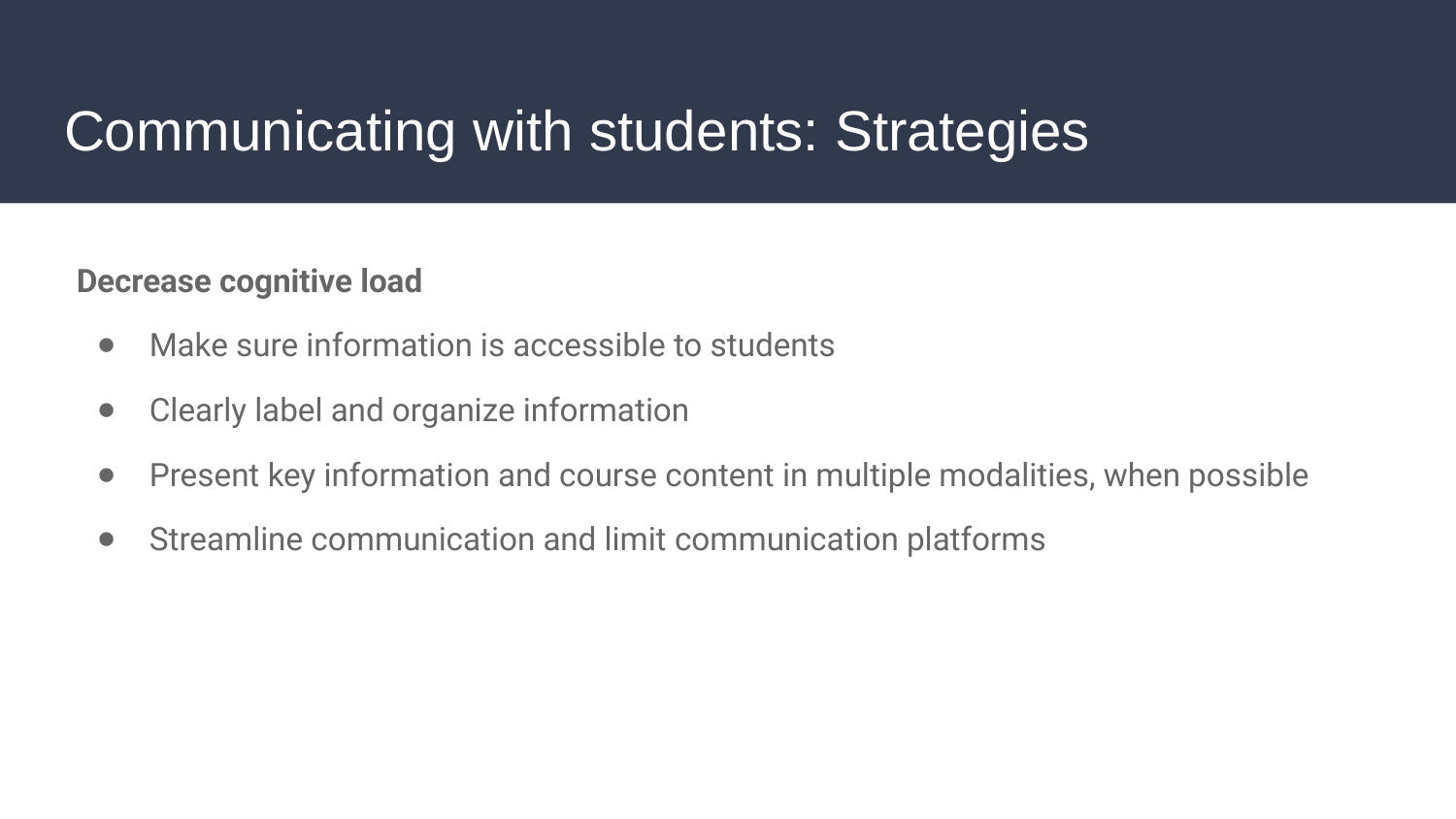

# Communicating with students: Strategies
Decrease cognitive load
Make sure information is accessible to students
Clearly label and organize information
Present key information and course content in multiple modalities, when possible
Streamline communication and limit communication platforms